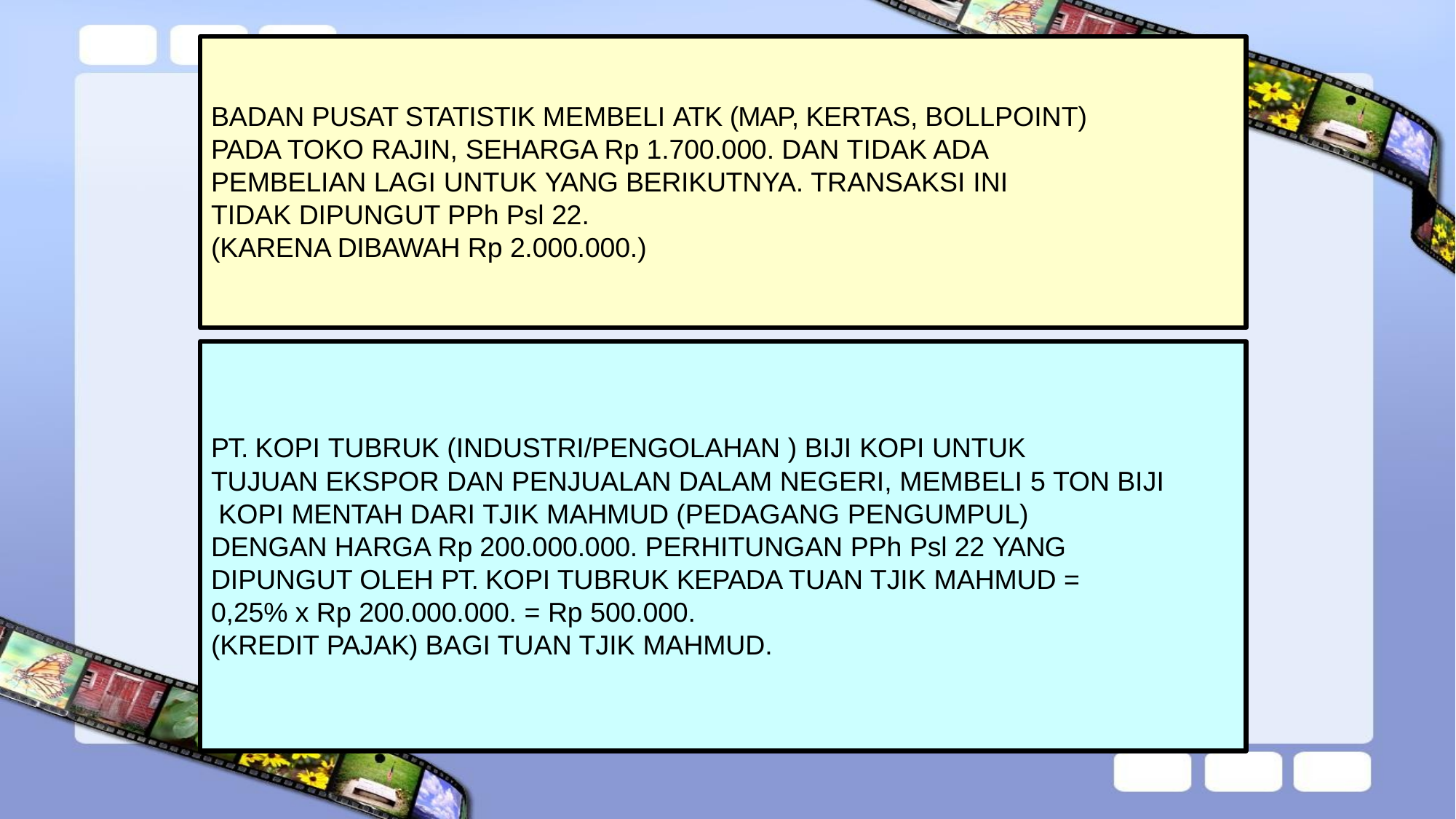

BADAN PUSAT STATISTIK MEMBELI ATK (MAP, KERTAS, BOLLPOINT)  PADA TOKO RAJIN, SEHARGA Rp 1.700.000. DAN TIDAK ADA  PEMBELIAN LAGI UNTUK YANG BERIKUTNYA. TRANSAKSI INI
TIDAK DIPUNGUT PPh Psl 22.
(KARENA DIBAWAH Rp 2.000.000.)

PT. KOPI TUBRUK (INDUSTRI/PENGOLAHAN ) BIJI KOPI UNTUK
TUJUAN EKSPOR DAN PENJUALAN DALAM NEGERI, MEMBELI 5 TON BIJI  KOPI MENTAH DARI TJIK MAHMUD (PEDAGANG PENGUMPUL)
DENGAN HARGA Rp 200.000.000. PERHITUNGAN PPh Psl 22 YANG  DIPUNGUT OLEH PT. KOPI TUBRUK KEPADA TUAN TJIK MAHMUD =  0,25% x Rp 200.000.000. = Rp 500.000.
(KREDIT PAJAK) BAGI TUAN TJIK MAHMUD.